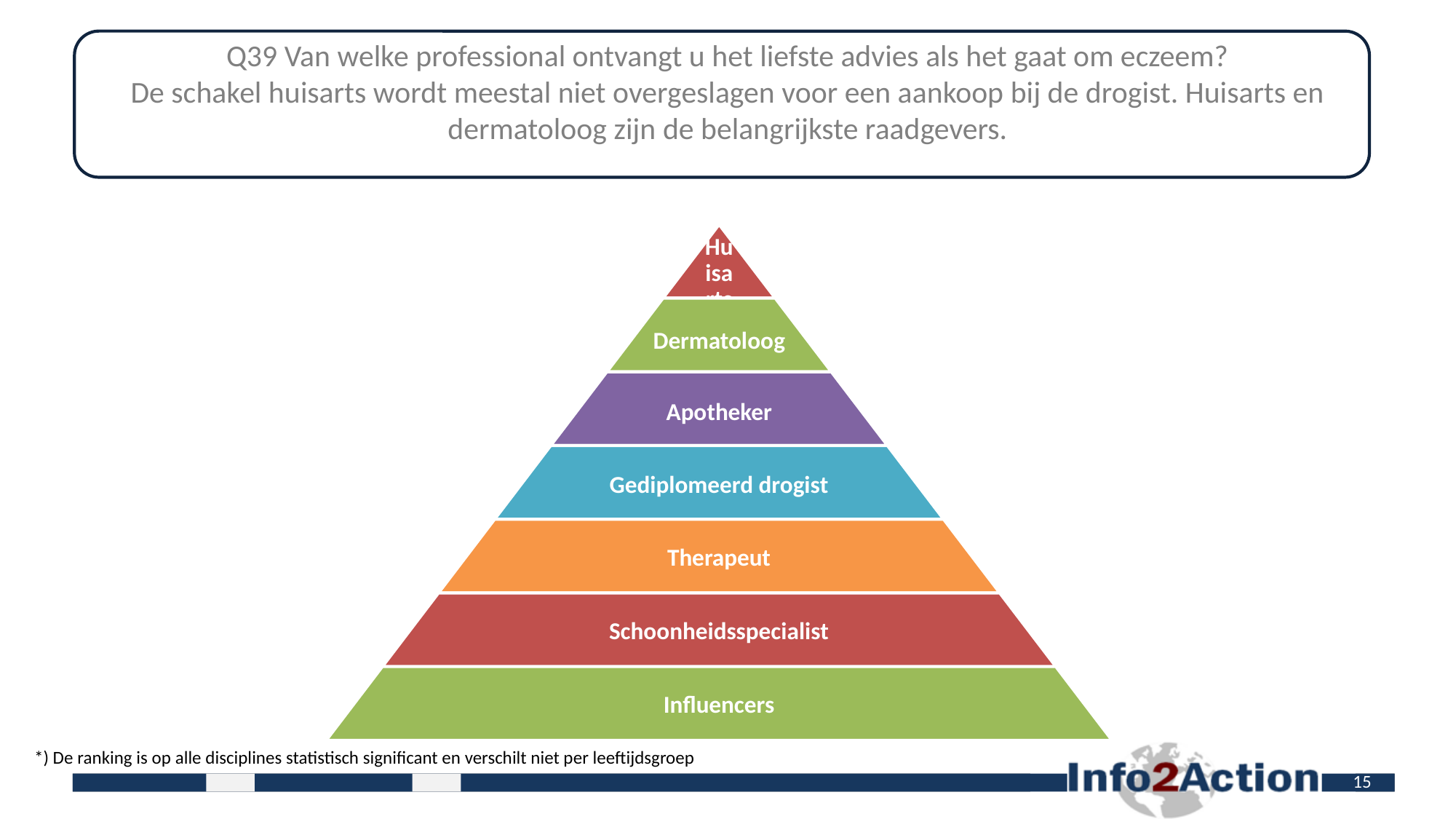

# Q39 Van welke professional ontvangt u het liefste advies als het gaat om eczeem? De schakel huisarts wordt meestal niet overgeslagen voor een aankoop bij de drogist. Huisarts en dermatoloog zijn de belangrijkste raadgevers.
Huisarts
Dermatoloog
Apotheker
Gediplomeerd drogist
Therapeut
Schoonheidsspecialist
Influencers
*) De ranking is op alle disciplines statistisch significant en verschilt niet per leeftijdsgroep
15